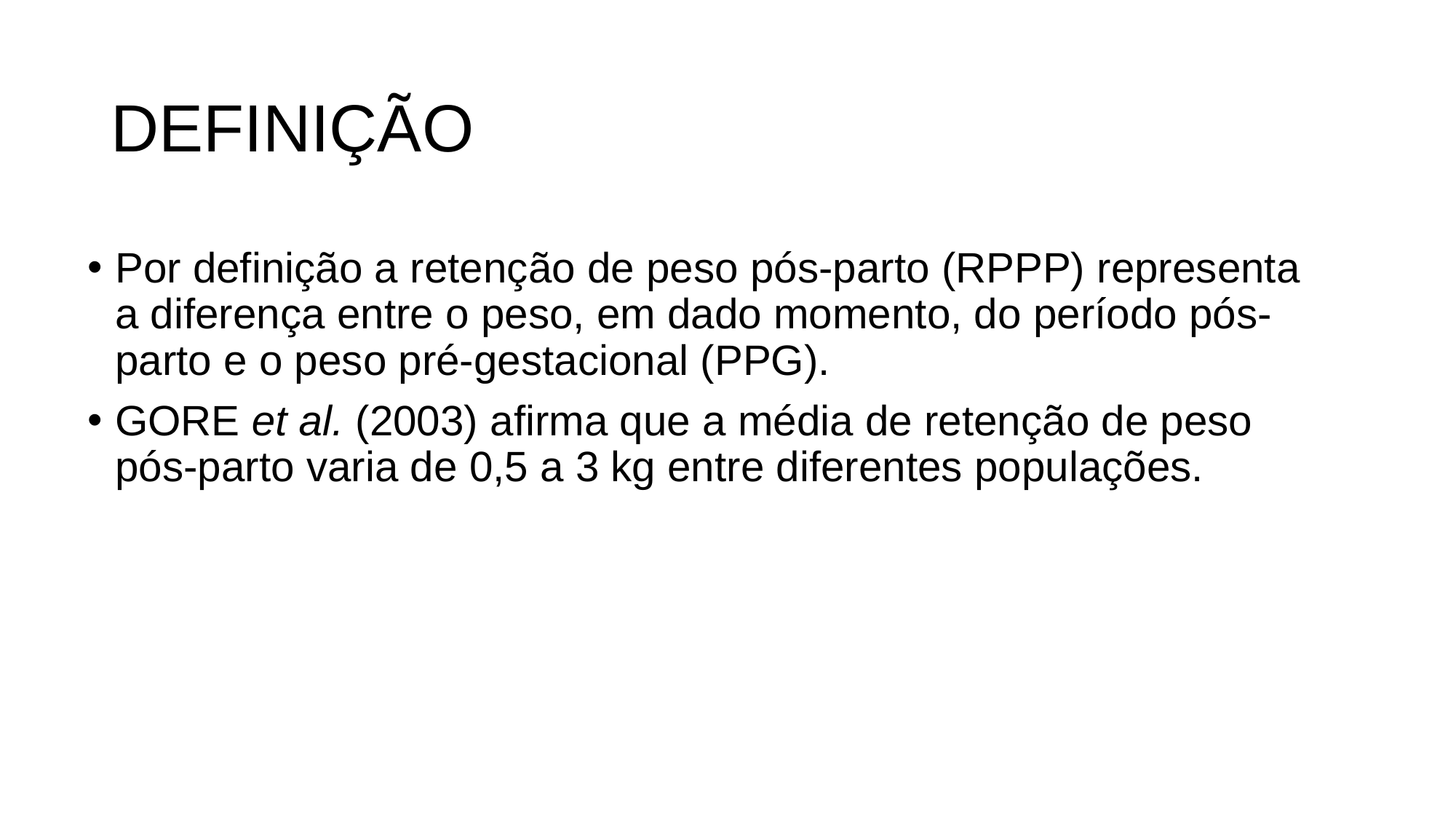

# DEFINIÇÃO
Por definição a retenção de peso pós-parto (RPPP) representa a diferença entre o peso, em dado momento, do período pós-parto e o peso pré-gestacional (PPG).
GORE et al. (2003) afirma que a média de retenção de peso pós-parto varia de 0,5 a 3 kg entre diferentes populações.